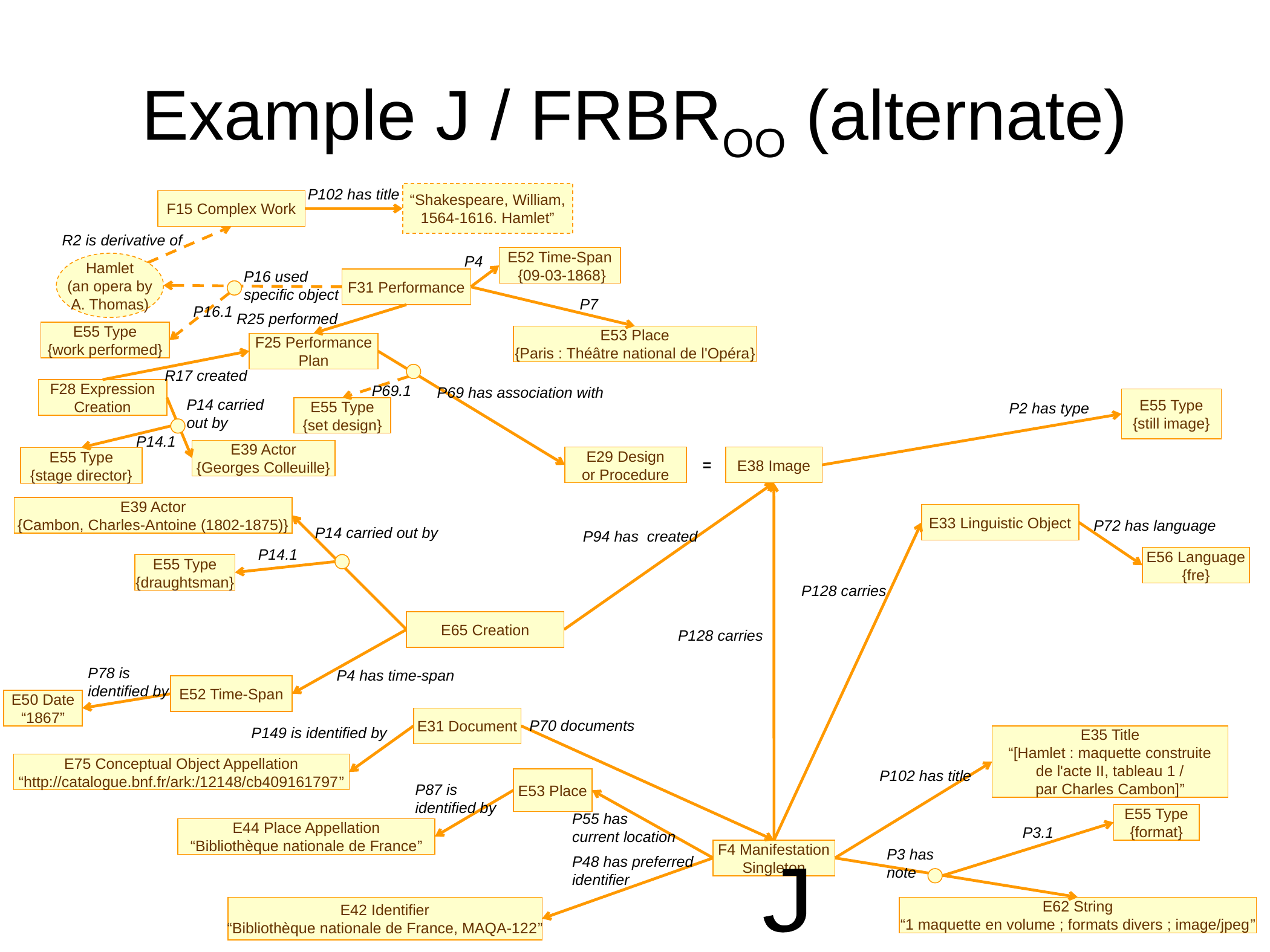

# Example J / FRBROO (alternate)
P102 has title
“Shakespeare, William,
1564-1616. Hamlet”
F15 Complex Work
R2 is derivative of
P4
E52 Time-Span
 {09-03-1868}
Hamlet
(an opera by
A. Thomas)
P16 used
specific object
F31 Performance

P7
P16.1
R25 performed
E55 Type
{work performed}
E53 Place
{Paris : Théâtre national de l'Opéra}
F25 Performance
Plan
R17 created

P69.1
P69 has association with
F28 Expression
Creation
E55 Type
{still image}
P14 carried
out by
P2 has type
E55 Type
{set design}

P14.1
E39 Actor
{Georges Colleuille}
E29 Design
or Procedure
E38 Image
E55 Type
{stage director}
=
E39 Actor
{Cambon, Charles-Antoine (1802-1875)}
E33 Linguistic Object
P72 has language
P14 carried out by
P94 has  created
P14.1
E56 Language
{fre}
E55 Type
{draughtsman}

P128 carries
E65 Creation
P128 carries
P78 is
identified by
P4 has time-span
E52 Time-Span
E50 Date
“1867”
E31 Document
P70 documents
P149 is identified by
E35 Title
“[Hamlet : maquette construite
de l'acte II, tableau 1 /
par Charles Cambon]”
E75 Conceptual Object Appellation
“http://catalogue.bnf.fr/ark:/12148/cb409161797”
P102 has title
E53 Place
P87 is
identified by
P55 has
current location
E55 Type
{format}
E44 Place Appellation
“Bibliothèque nationale de France”
P3.1
F4 Manifestation
Singleton
P3 has note
P48 has preferred
identifier

J
E42 Identifier
“Bibliothèque nationale de France, MAQA-122”
E62 String
“1 maquette en volume ; formats divers ; image/jpeg”